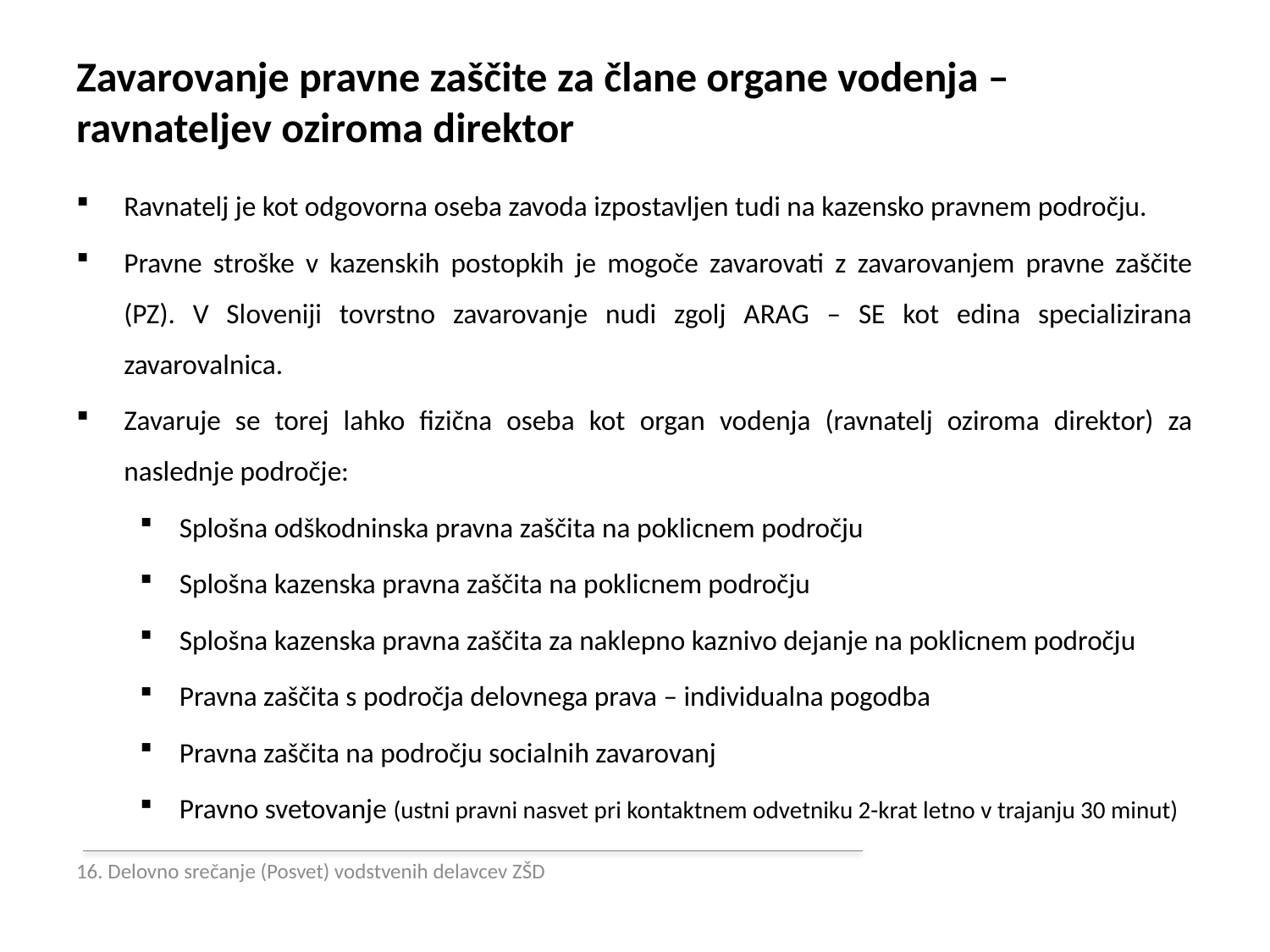

# Zavarovanje pravne zaščite za člane organe vodenja – ravnateljev oziroma direktor
Ravnatelj je kot odgovorna oseba zavoda izpostavljen tudi na kazensko pravnem področju.
Pravne stroške v kazenskih postopkih je mogoče zavarovati z zavarovanjem pravne zaščite (PZ). V Sloveniji tovrstno zavarovanje nudi zgolj ARAG – SE kot edina specializirana zavarovalnica.
Zavaruje se torej lahko fizična oseba kot organ vodenja (ravnatelj oziroma direktor) za naslednje področje:
Splošna odškodninska pravna zaščita na poklicnem področju
Splošna kazenska pravna zaščita na poklicnem področju
Splošna kazenska pravna zaščita za naklepno kaznivo dejanje na poklicnem področju
Pravna zaščita s področja delovnega prava – individualna pogodba
Pravna zaščita na področju socialnih zavarovanj
Pravno svetovanje (ustni pravni nasvet pri kontaktnem odvetniku 2-krat letno v trajanju 30 minut)
16. Delovno srečanje (Posvet) vodstvenih delavcev ZŠD